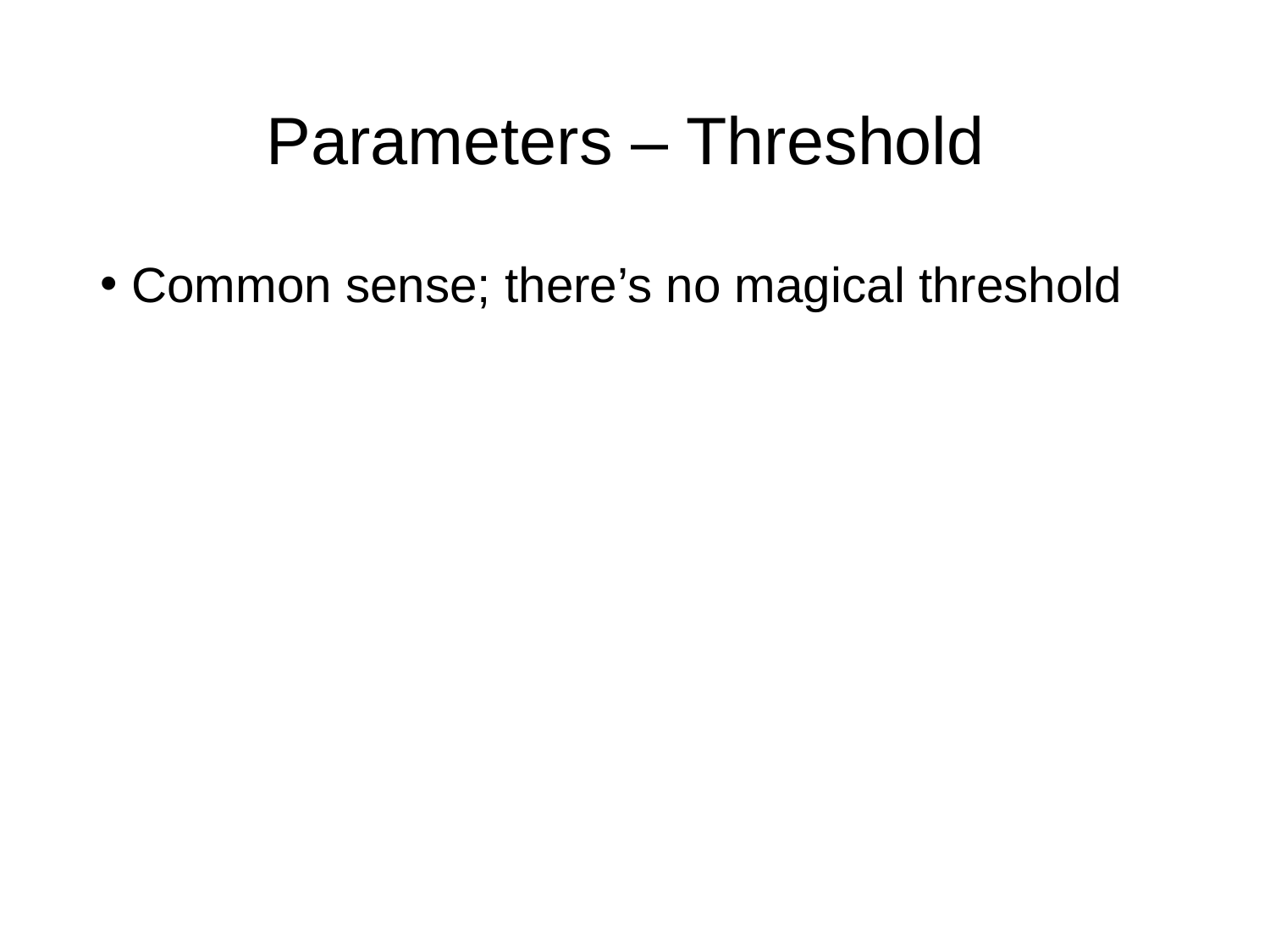

# Parameters – Threshold
Common sense; there’s no magical threshold